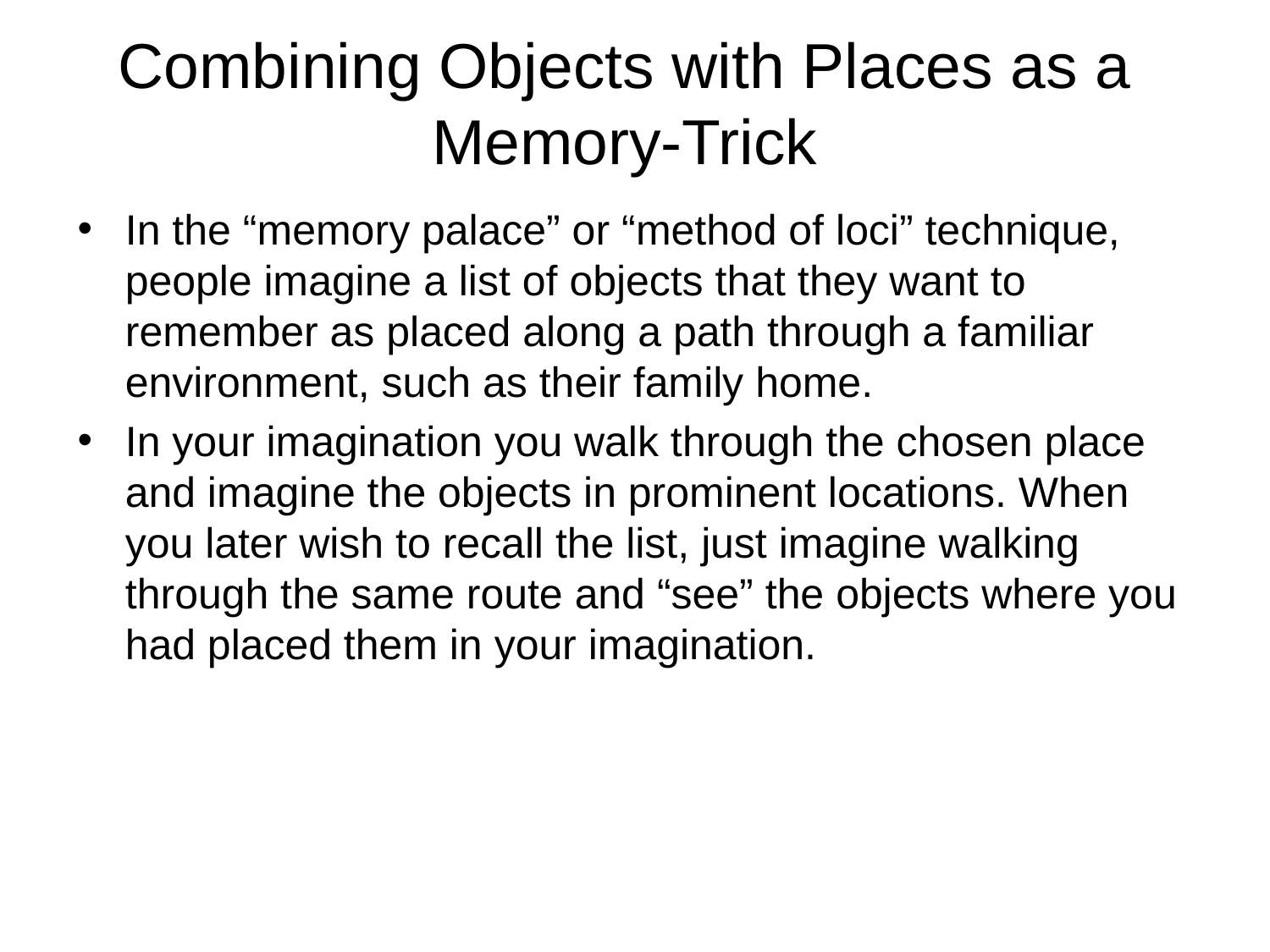

# Combining Objects with Places as a Memory-Trick
In the “memory palace” or “method of loci” technique, people imagine a list of objects that they want to remember as placed along a path through a familiar environment, such as their family home.
In your imagination you walk through the chosen place and imagine the objects in prominent locations. When you later wish to recall the list, just imagine walking through the same route and “see” the objects where you had placed them in your imagination.